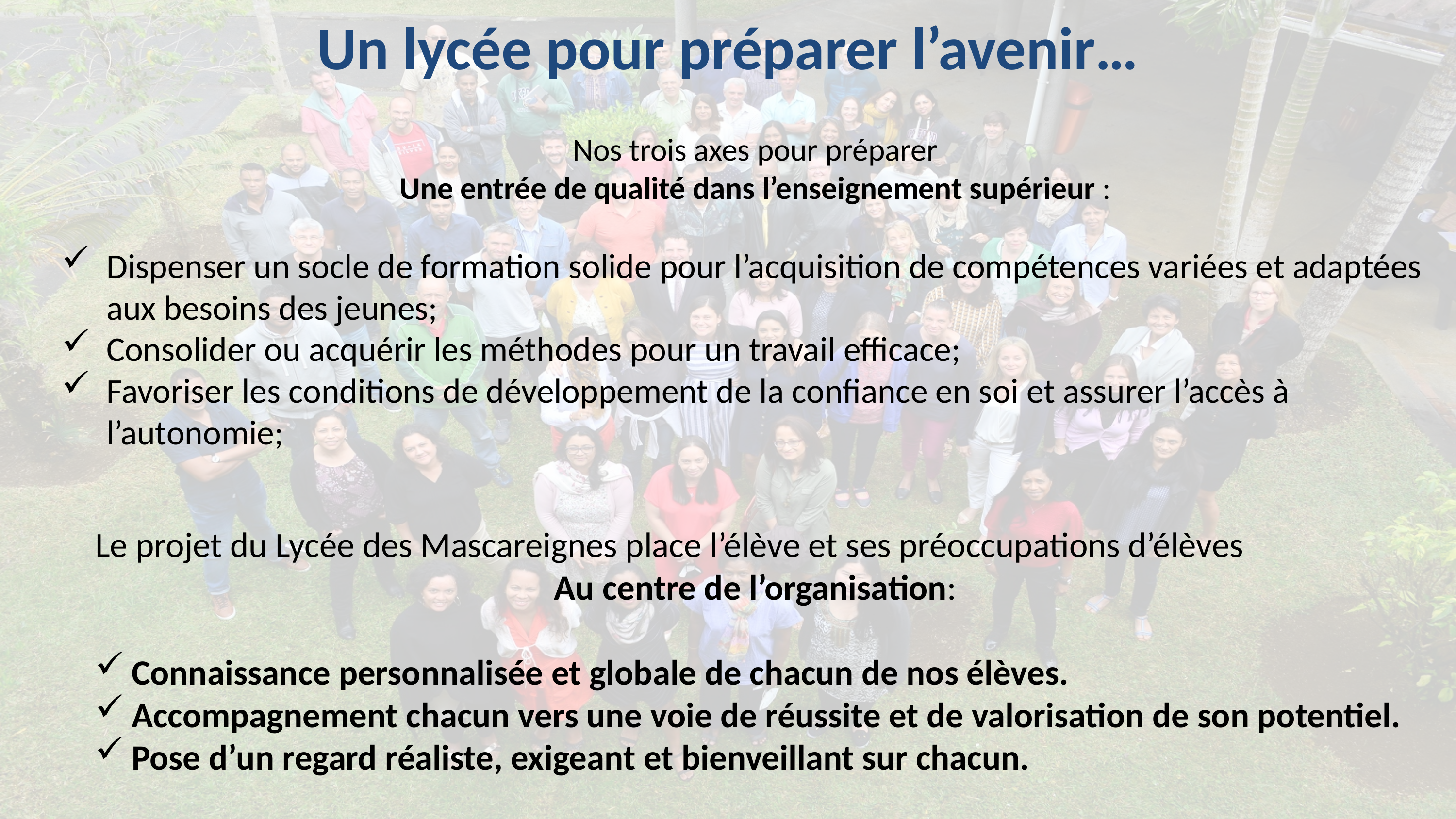

Un lycée pour préparer l’avenir…

Nos trois axes pour préparer
Une entrée de qualité dans l’enseignement supérieur :

Dispenser un socle de formation solide pour l’acquisition de compétences variées et adaptées aux besoins des jeunes;
Consolider ou acquérir les méthodes pour un travail efficace;
Favoriser les conditions de développement de la confiance en soi et assurer l’accès à l’autonomie;
Le projet du Lycée des Mascareignes place l’élève et ses préoccupations d’élèves
Au centre de l’organisation:

Connaissance personnalisée et globale de chacun de nos élèves.
Accompagnement chacun vers une voie de réussite et de valorisation de son potentiel.
Pose d’un regard réaliste, exigeant et bienveillant sur chacun.